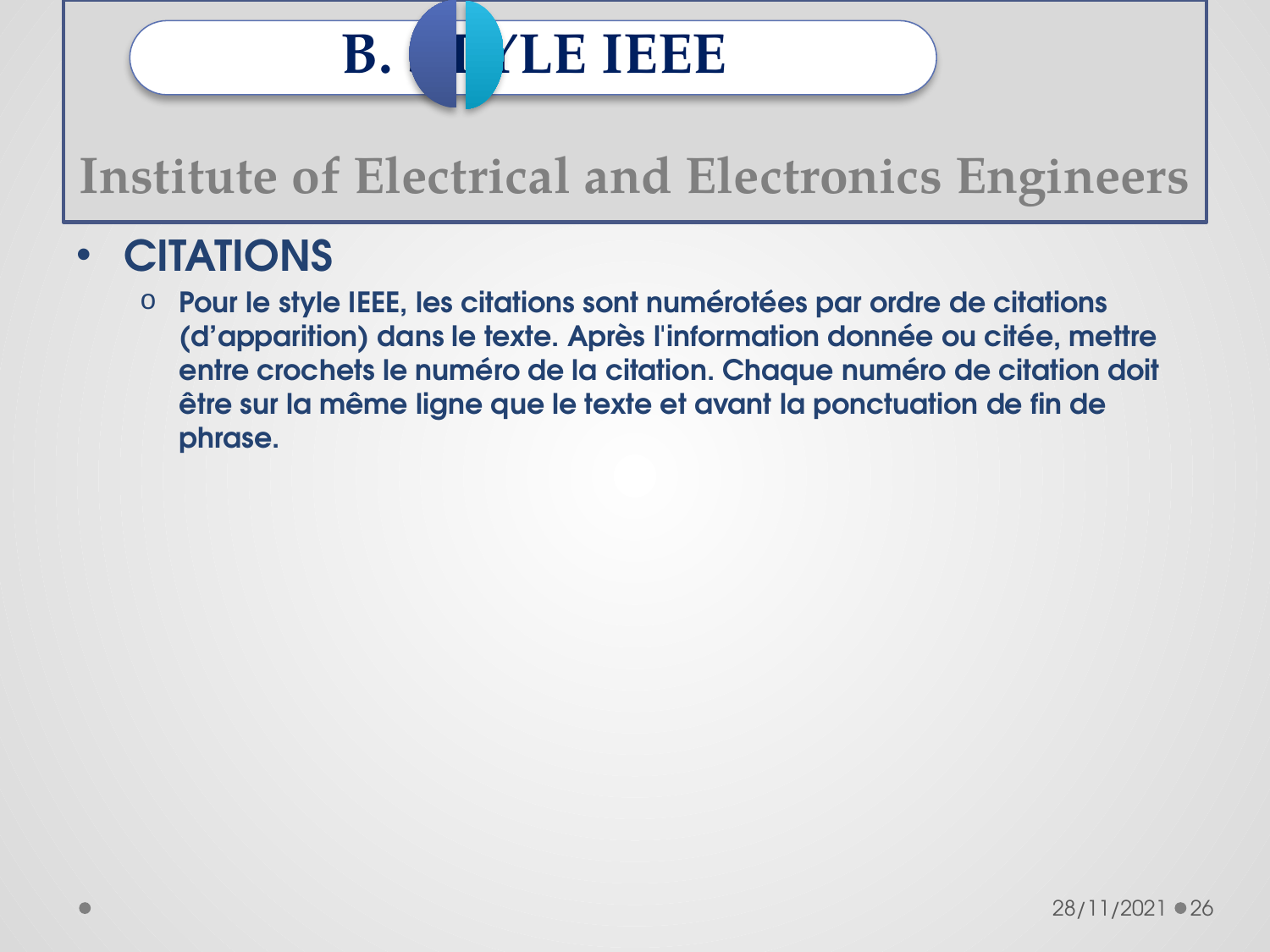

# Institute of Electrical and Electronics Engineers

B. STYLE IEEE
CITATIONS
Pour le style IEEE, les citations sont numérotées par ordre de citations (d’apparition) dans le texte. Après l'information donnée ou citée, mettre entre crochets le numéro de la citation. Chaque numéro de citation doit être sur la même ligne que le texte et avant la ponctuation de fin de phrase.

28/11/2021
26